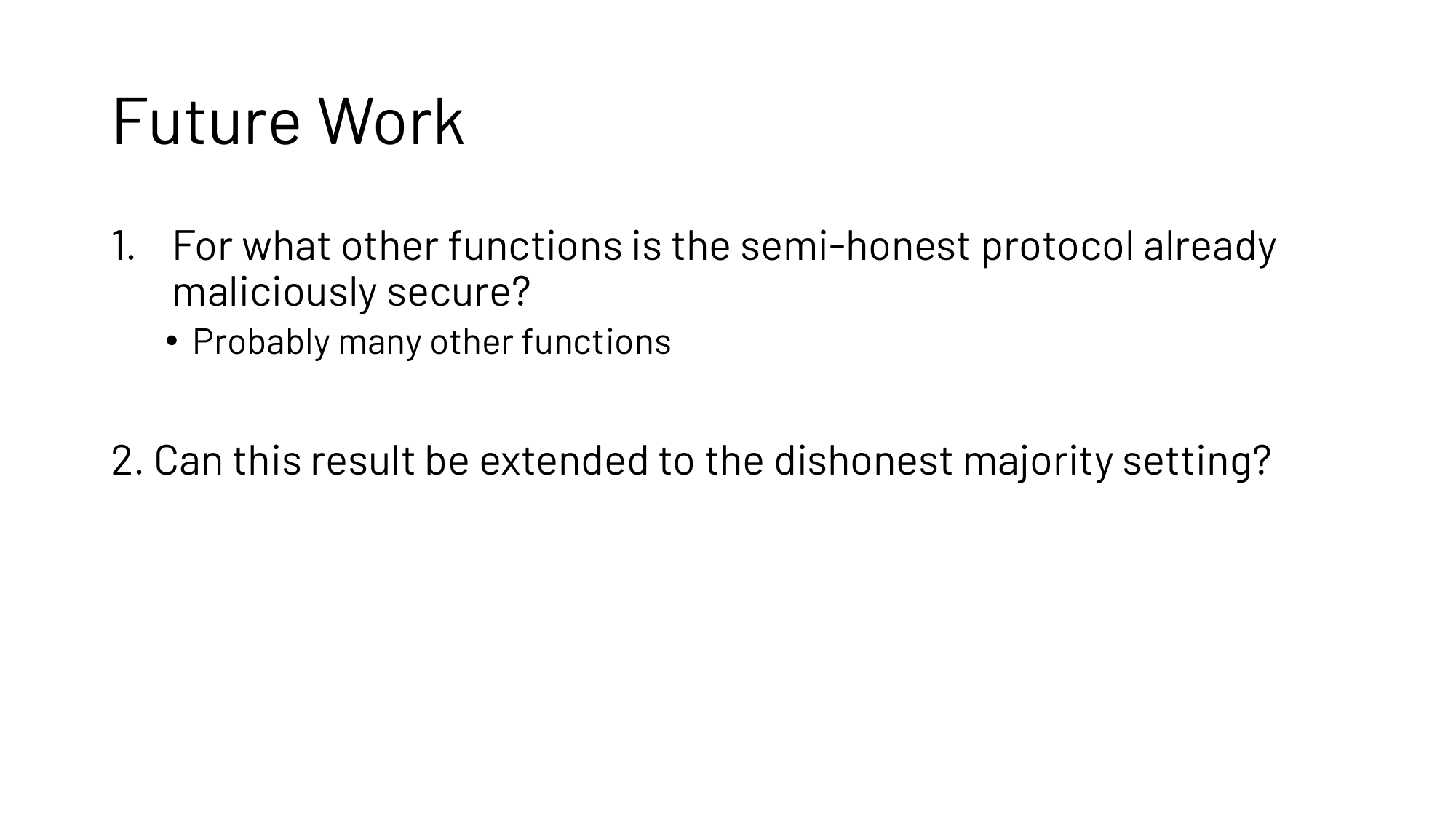

# Future Work
For what other functions is the semi-honest protocol already maliciously secure?
Probably many other functions

2. Can this result be extended to the dishonest majority setting?